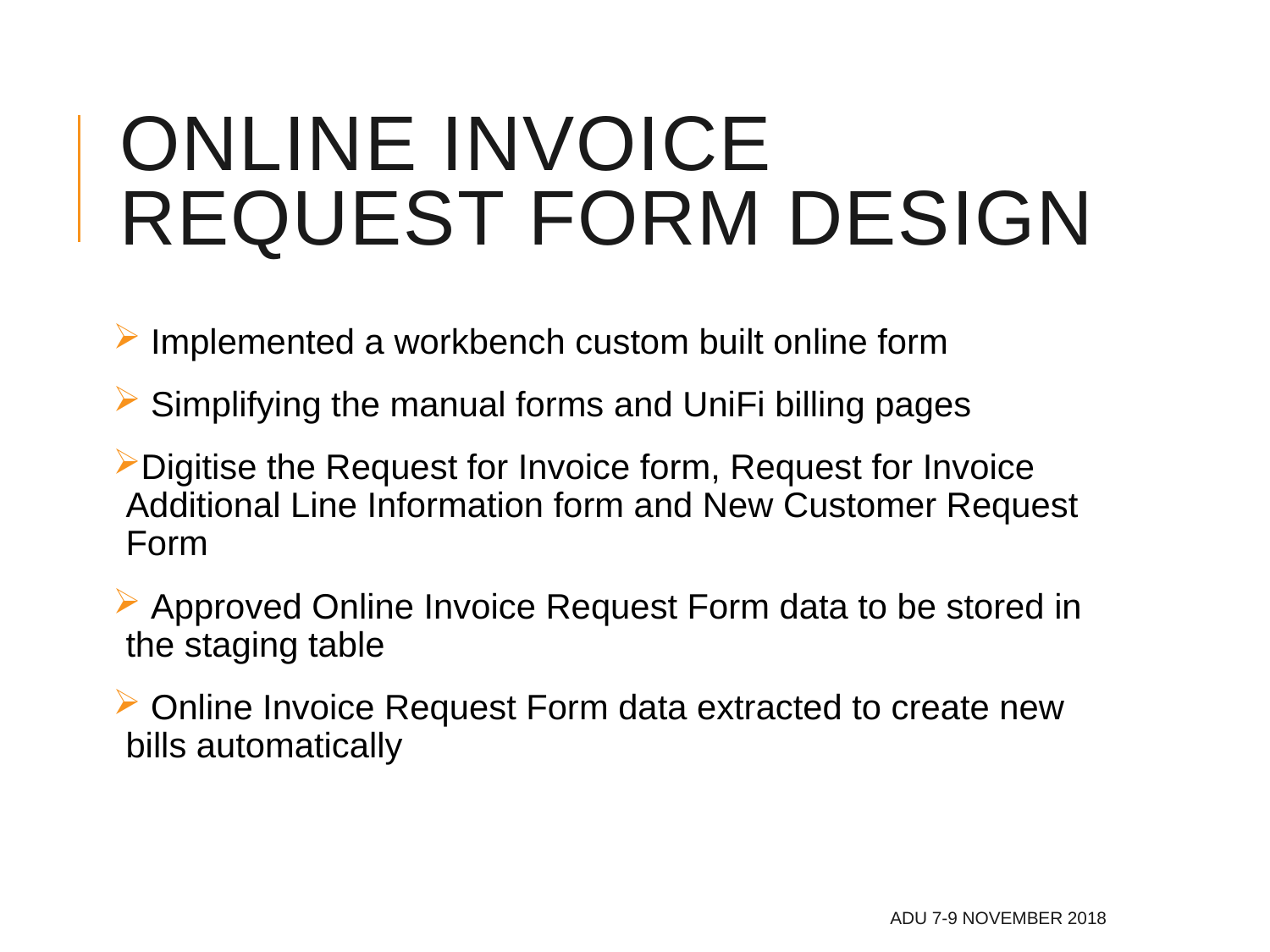

# Online Invoice request form DESIGN
 Implemented a workbench custom built online form
 Simplifying the manual forms and UniFi billing pages
Digitise the Request for Invoice form, Request for Invoice Additional Line Information form and New Customer Request Form
 Approved Online Invoice Request Form data to be stored in the staging table
 Online Invoice Request Form data extracted to create new bills automatically
ADU 7-9 November 2018